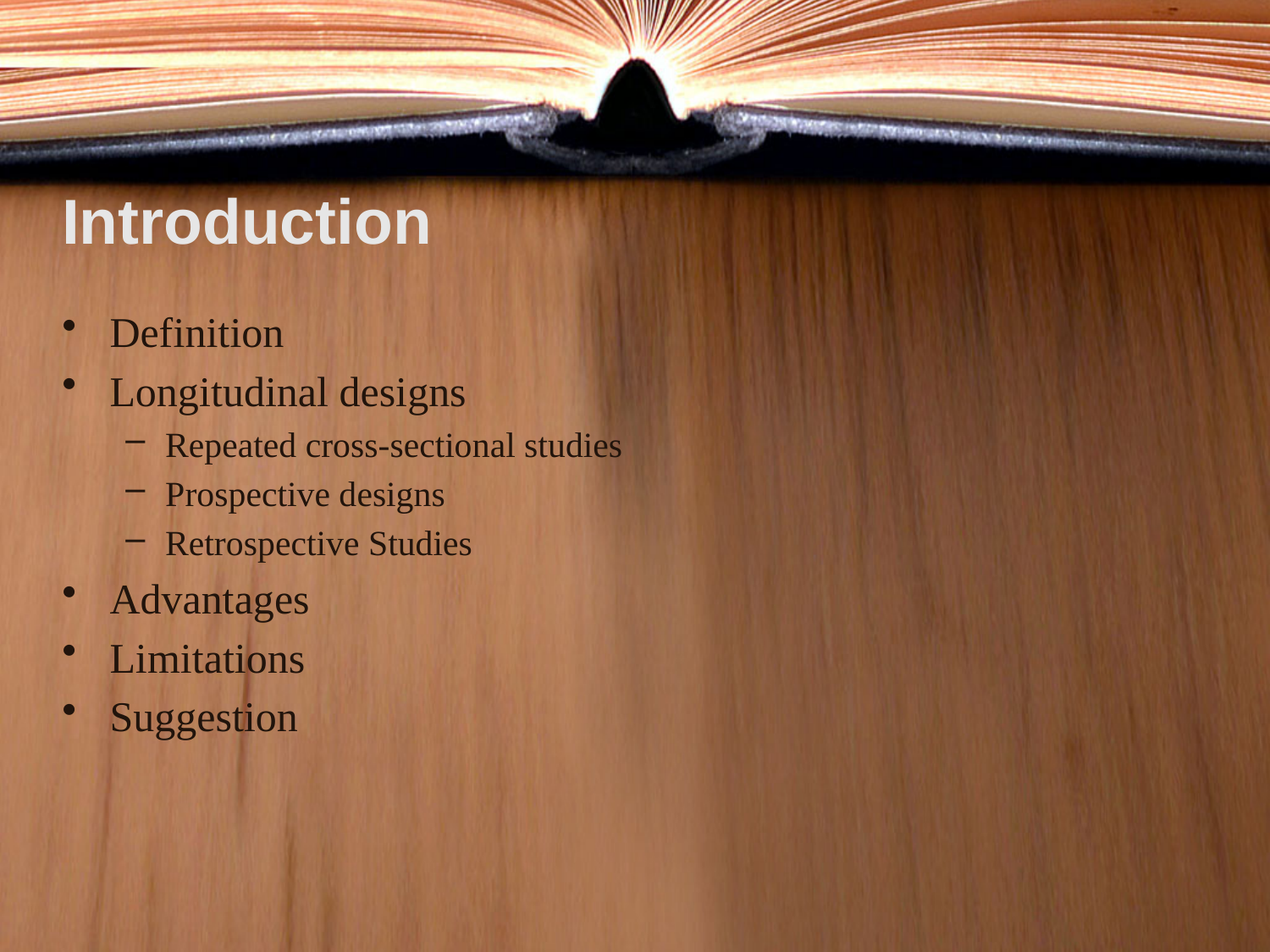

# Introduction
Definition
Longitudinal designs
Repeated cross-sectional studies
Prospective designs
Retrospective Studies
Advantages
Limitations
Suggestion